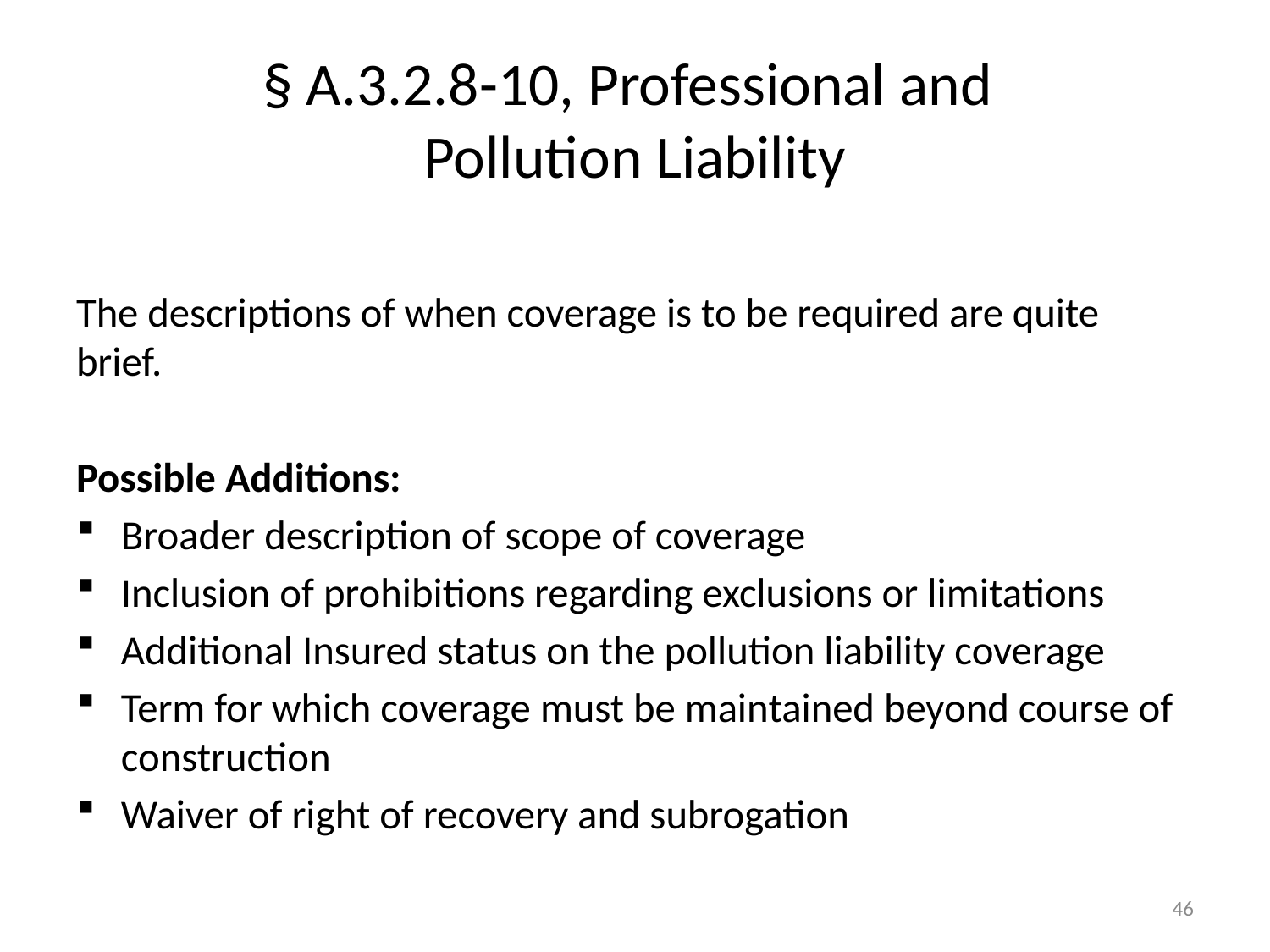

# § A.3.2.8-10, Professional and Pollution Liability

The descriptions of when coverage is to be required are quite brief.

Possible Additions:
Broader description of scope of coverage
Inclusion of prohibitions regarding exclusions or limitations
Additional Insured status on the pollution liability coverage
Term for which coverage must be maintained beyond course of construction
Waiver of right of recovery and subrogation
46